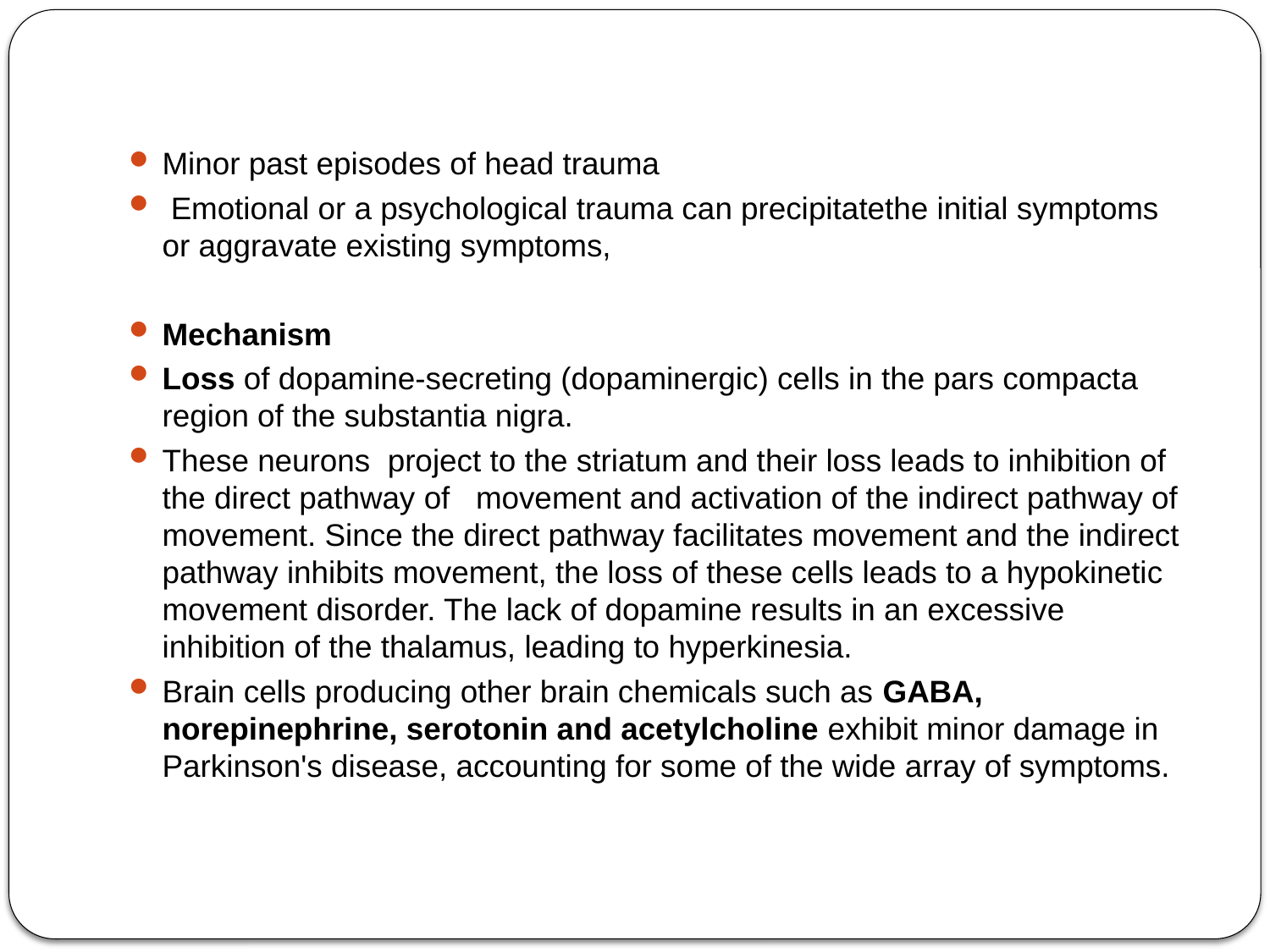

#
Minor past episodes of head trauma
 Emotional or a psychological trauma can precipitatethe initial symptoms or aggravate existing symptoms,

Mechanism
Loss of dopamine-secreting (dopaminergic) cells in the pars compacta region of the substantia nigra.
These neurons  project to the striatum and their loss leads to inhibition of the direct pathway of   movement and activation of the indirect pathway of movement. Since the direct pathway facilitates movement and the indirect pathway inhibits movement, the loss of these cells leads to a hypokinetic movement disorder. The lack of dopamine results in an excessive inhibition of the thalamus, leading to hyperkinesia.
Brain cells producing other brain chemicals such as GABA, norepinephrine, serotonin and acetylcholine exhibit minor damage in Parkinson's disease, accounting for some of the wide array of symptoms.